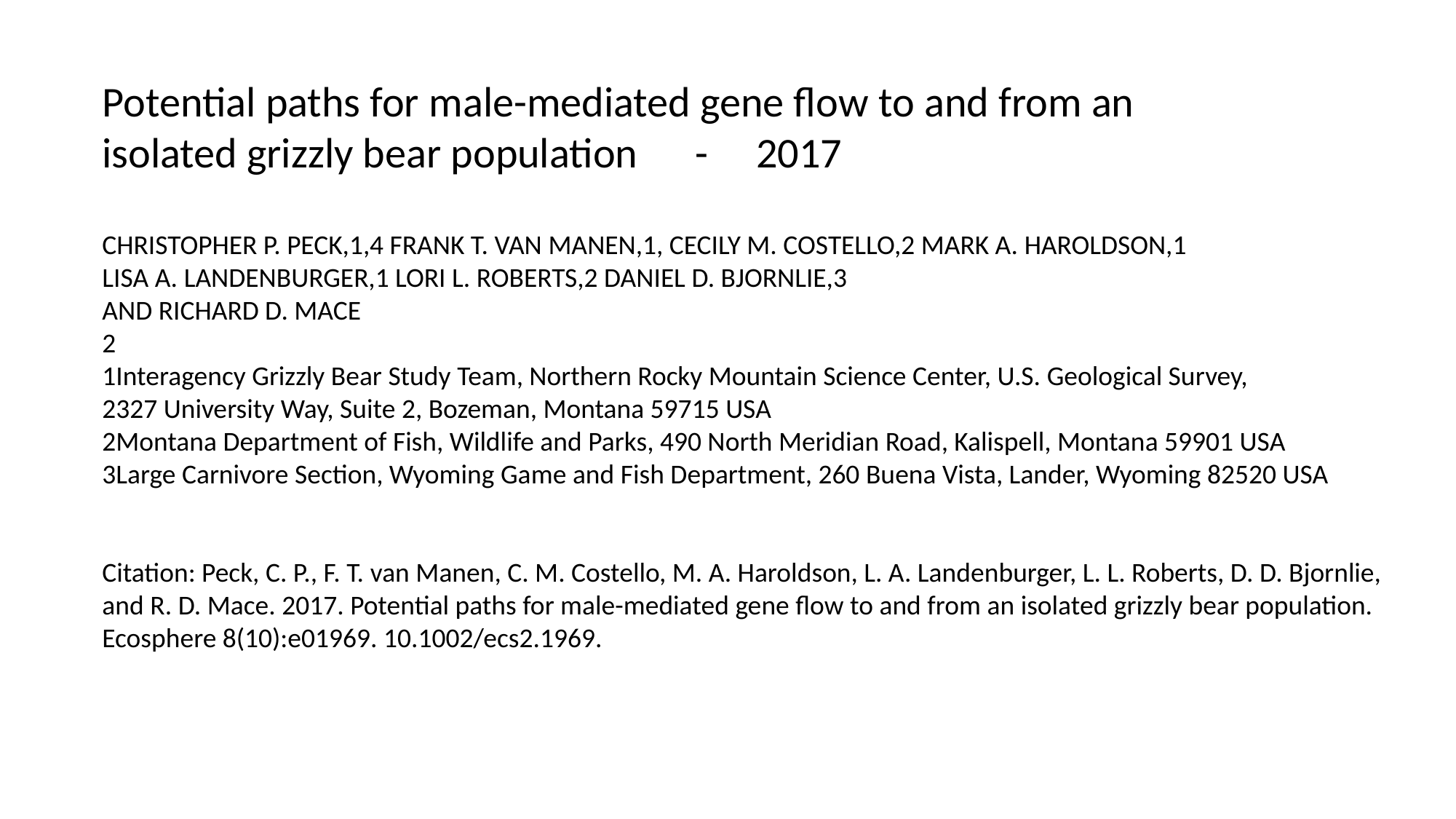

Potential paths for male-mediated gene flow to and from an
isolated grizzly bear population      -     2017

CHRISTOPHER P. PECK,1,4 FRANK T. VAN MANEN,1, CECILY M. COSTELLO,2 MARK A. HAROLDSON,1
LISA A. LANDENBURGER,1 LORI L. ROBERTS,2 DANIEL D. BJORNLIE,3
AND RICHARD D. MACE
2
1Interagency Grizzly Bear Study Team, Northern Rocky Mountain Science Center, U.S. Geological Survey,
2327 University Way, Suite 2, Bozeman, Montana 59715 USA
2Montana Department of Fish, Wildlife and Parks, 490 North Meridian Road, Kalispell, Montana 59901 USA
3Large Carnivore Section, Wyoming Game and Fish Department, 260 Buena Vista, Lander, Wyoming 82520 USA

Citation: Peck, C. P., F. T. van Manen, C. M. Costello, M. A. Haroldson, L. A. Landenburger, L. L. Roberts, D. D. Bjornlie,
and R. D. Mace. 2017. Potential paths for male-mediated gene flow to and from an isolated grizzly bear population.
Ecosphere 8(10):e01969. 10.1002/ecs2.1969.